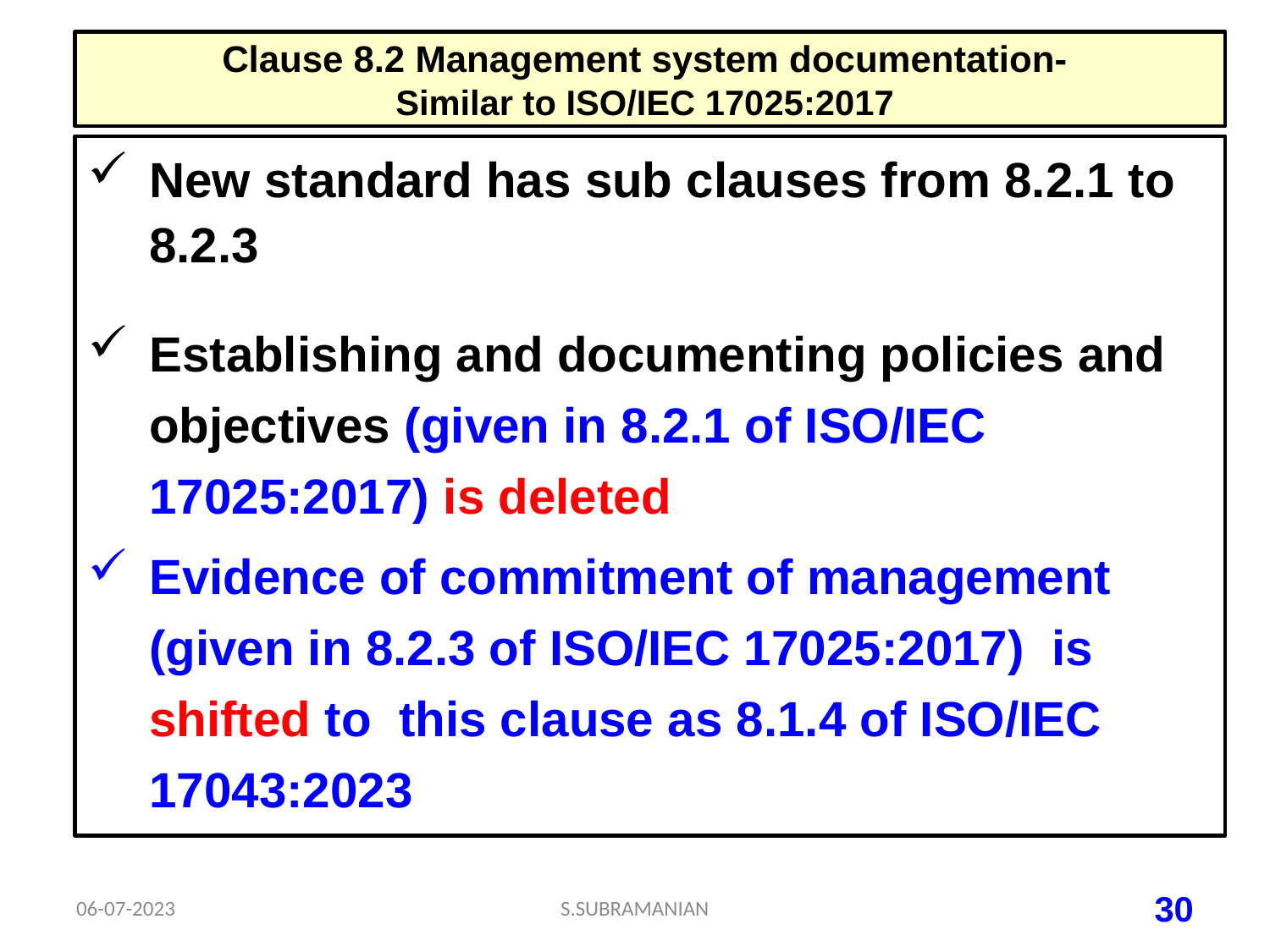

# Clause 8.2 Management system documentation- Similar to ISO/IEC 17025:2017
New standard has sub clauses from 8.2.1 to 8.2.3

Establishing and documenting policies and objectives (given in 8.2.1 of ISO/IEC 17025:2017) is deleted
Evidence of commitment of management (given in 8.2.3 of ISO/IEC 17025:2017)  is shifted to  this clause as 8.1.4 of ISO/IEC 17043:2023

06-07-2023
S.SUBRAMANIAN
30